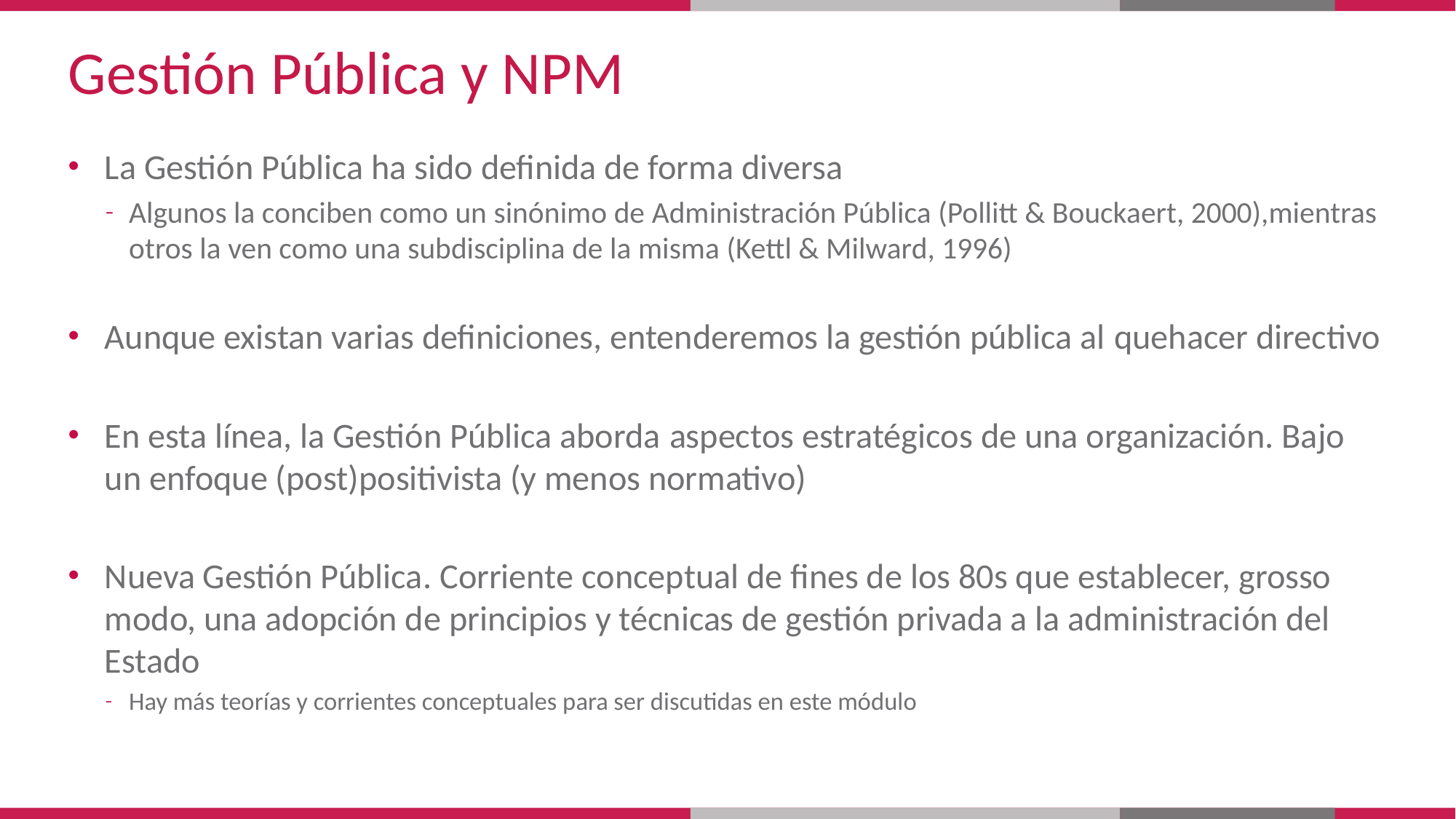

# Gestión Pública y NPM
La Gestión Pública ha sido definida de forma diversa
Algunos la conciben como un sinónimo de Administración Pública (Pollitt & Bouckaert, 2000),mientras otros la ven como una subdisciplina de la misma (Kettl & Milward, 1996)

Aunque existan varias definiciones, entenderemos la gestión pública al quehacer directivo

En esta línea, la Gestión Pública aborda aspectos estratégicos de una organización. Bajo un enfoque (post)positivista (y menos normativo)

Nueva Gestión Pública. Corriente conceptual de fines de los 80s que establecer, grosso modo, una adopción de principios y técnicas de gestión privada a la administración del Estado
Hay más teorías y corrientes conceptuales para ser discutidas en este módulo